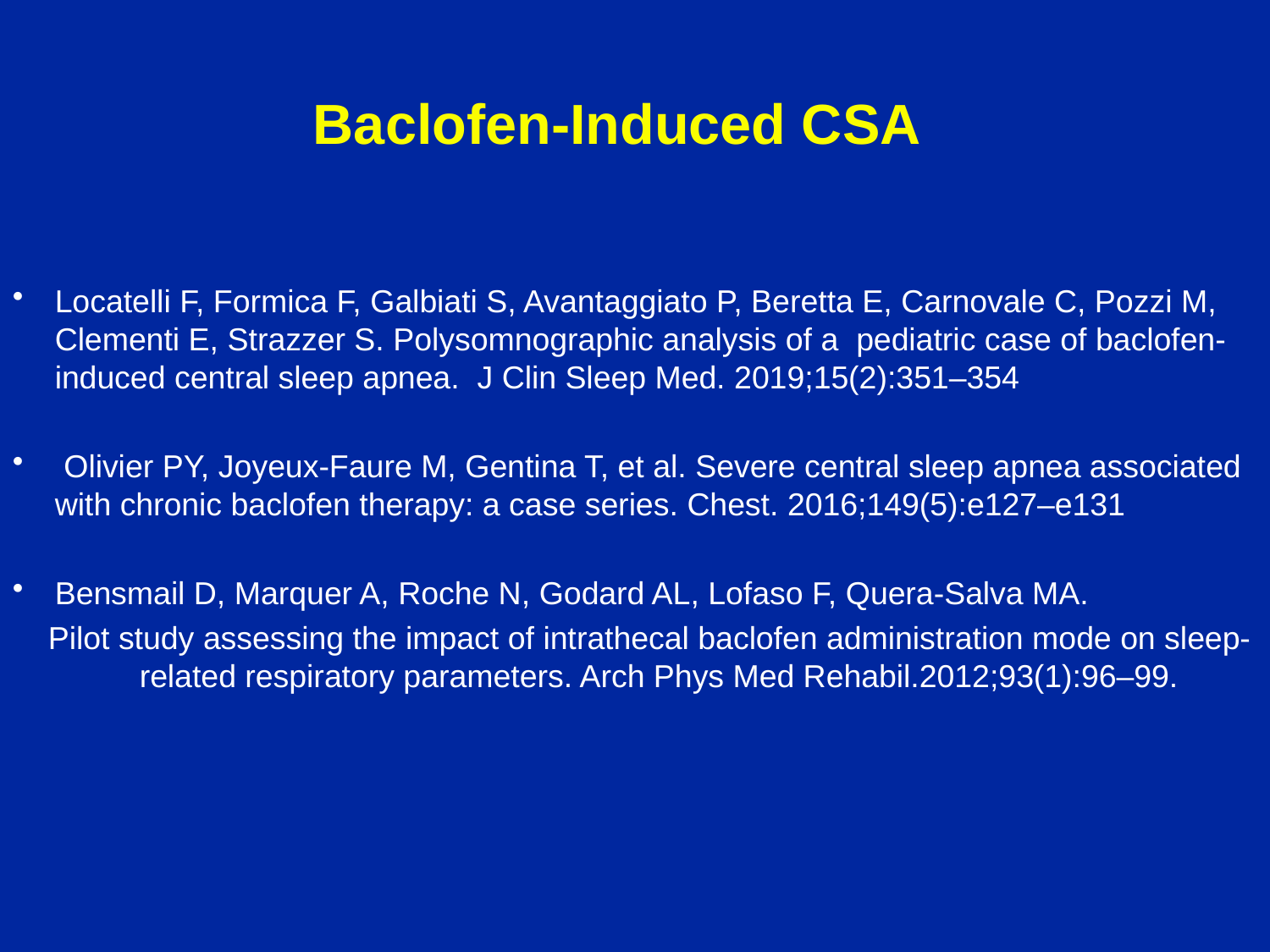

# Baclofen-Induced CSA
Locatelli F, Formica F, Galbiati S, Avantaggiato P, Beretta E, Carnovale C, Pozzi M, Clementi E, Strazzer S. Polysomnographic analysis of a  pediatric case of baclofen-induced central sleep apnea.  J Clin Sleep Med. 2019;15(2):351–354

 Olivier PY, Joyeux-Faure M, Gentina T, et al. Severe central sleep apnea associated  with chronic baclofen therapy: a case series. Chest. 2016;149(5):e127–e131

Bensmail D, Marquer A, Roche N, Godard AL, Lofaso F, Quera-Salva MA.
    Pilot study assessing the impact of intrathecal baclofen administration mode on sleep-   	related respiratory parameters. Arch Phys Med Rehabil.2012;93(1):96–99.